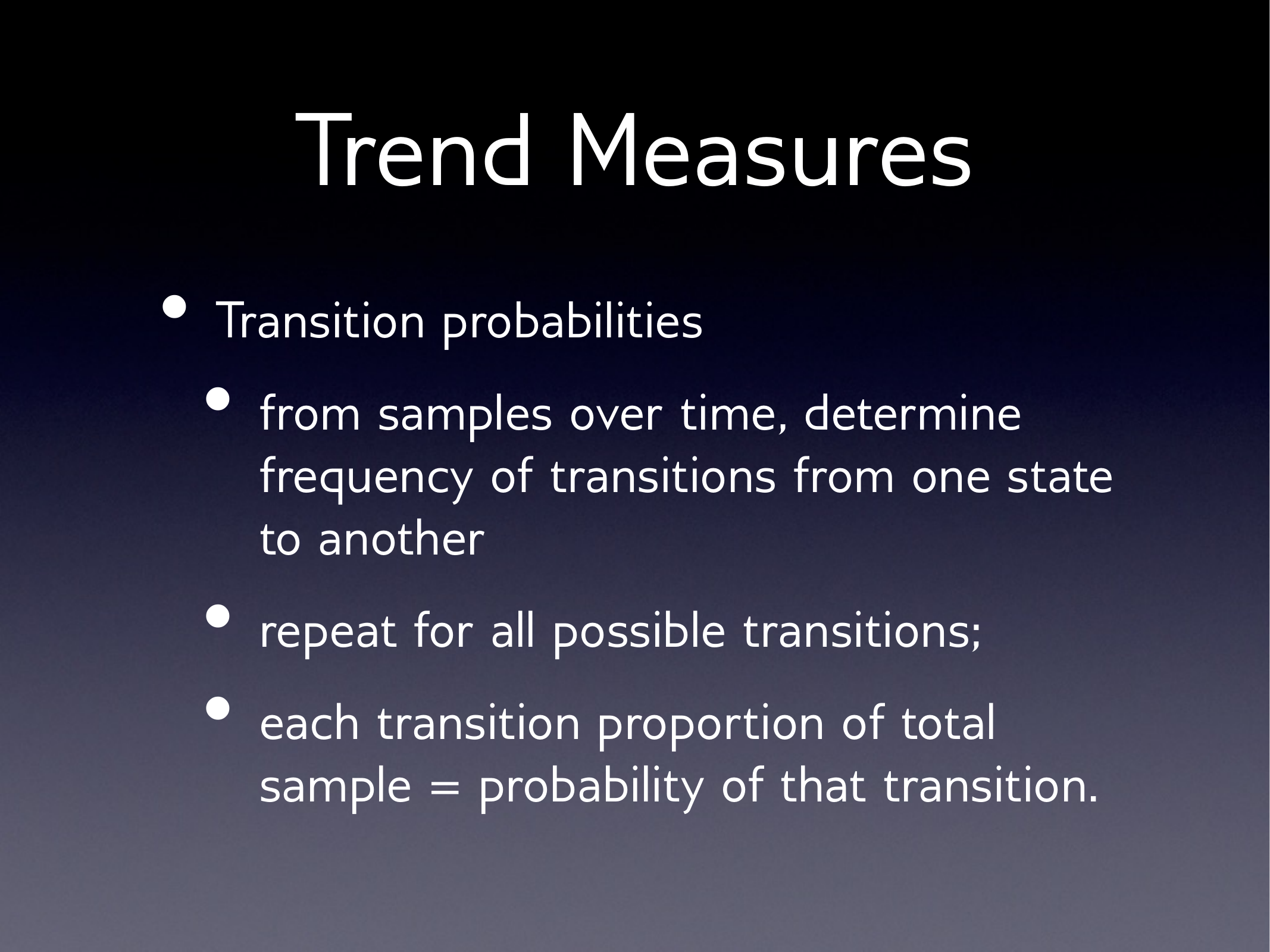

# Trend Measures
Transition probabilities
from samples over time, determine frequency of transitions from one state to another
repeat for all possible transitions;
each transition proportion of total sample = probability of that transition.